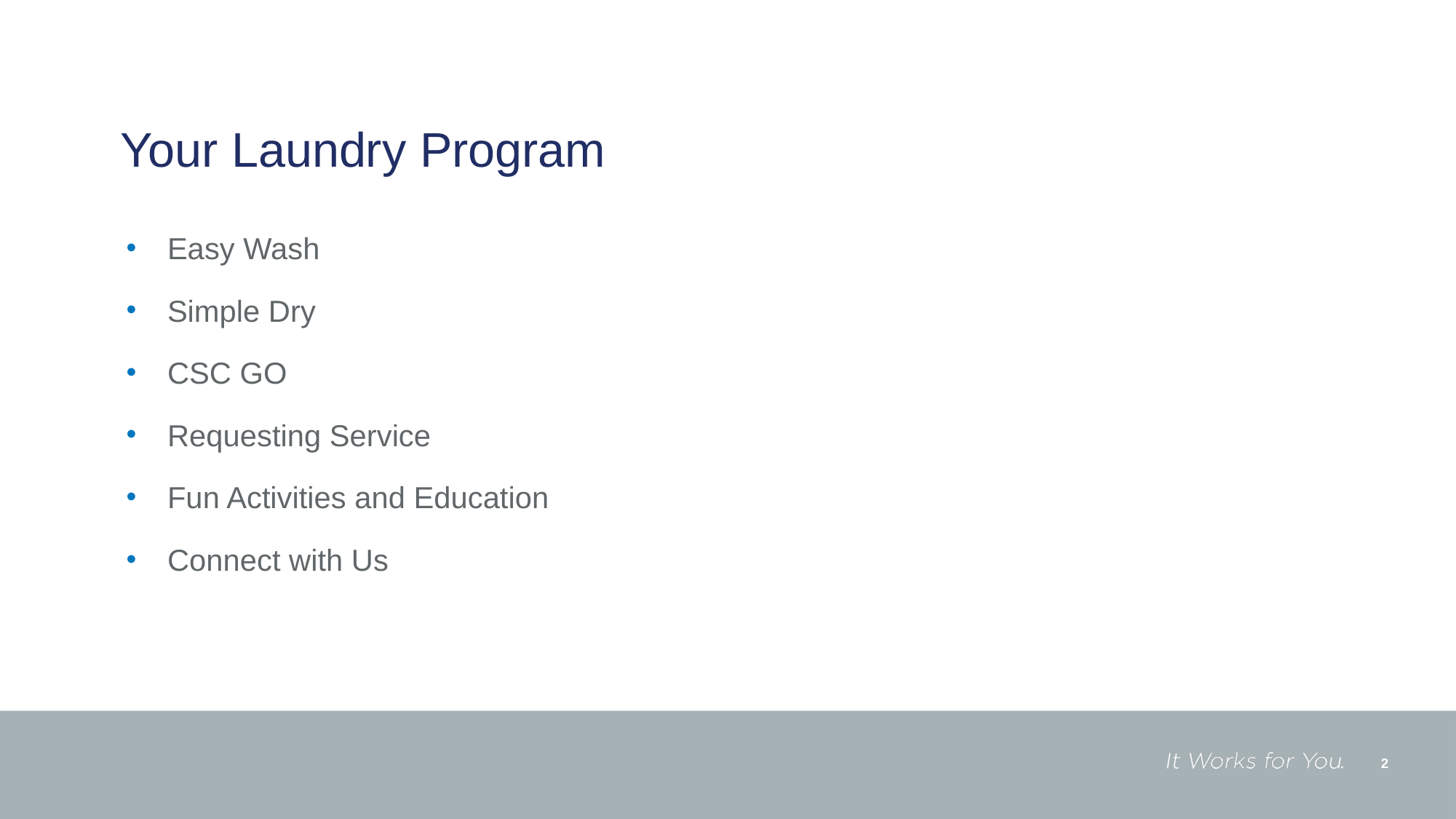

# Your Laundry Program
Easy Wash
Simple Dry
CSC GO
Requesting Service
Fun Activities and Education
Connect with Us